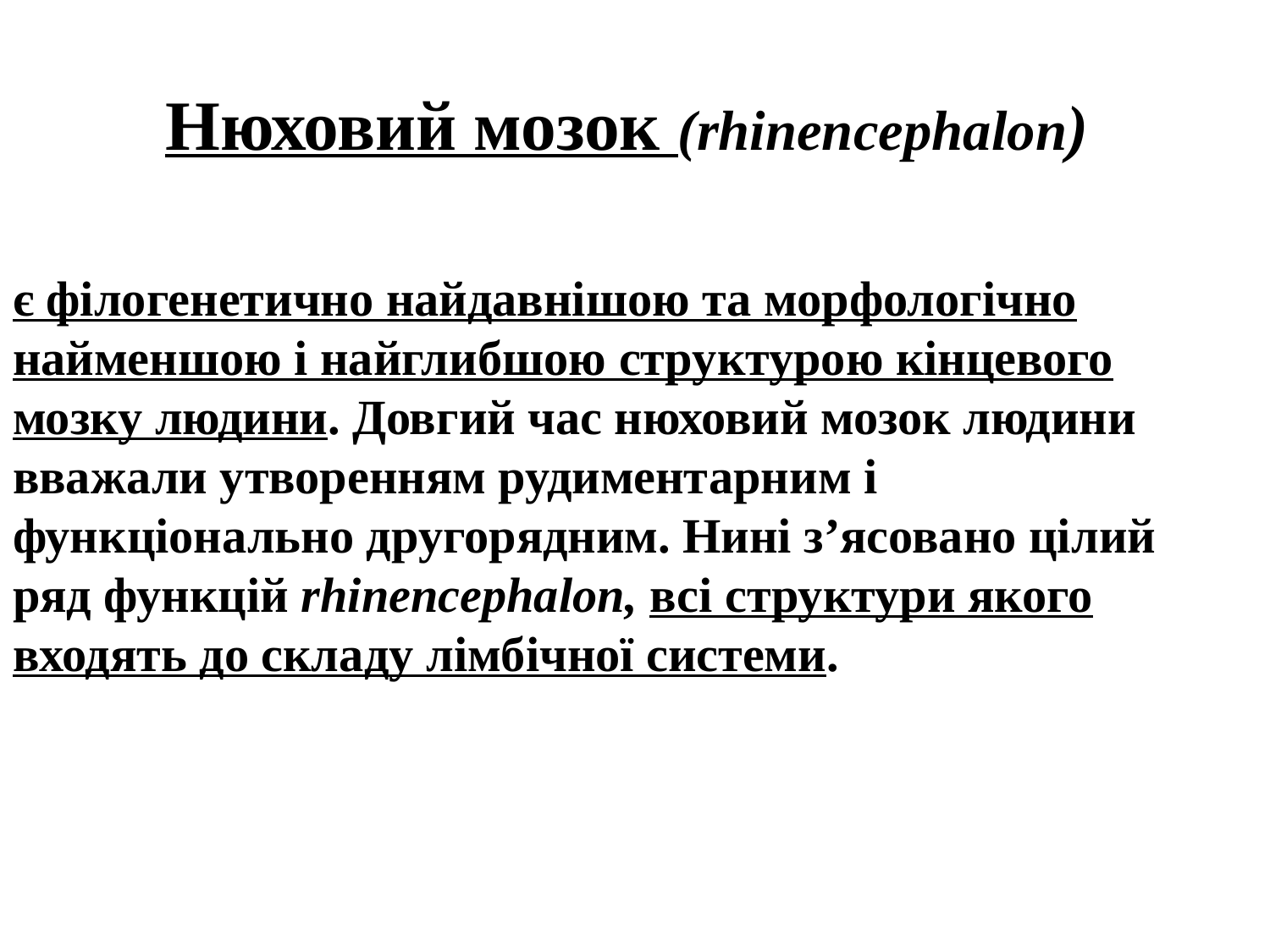

Нюховий мозок (rhinencephalon)

є філогенетично найдавнішою та морфологічно найменшою і найглибшою структурою кінцевого мозку людини. Довгий час нюховий мозок людини вважали утворенням рудиментарним і функціонально другорядним. Нині з’ясовано цілий ряд функцій rhinencephalon, всі структури якого входять до складу лімбічної системи.